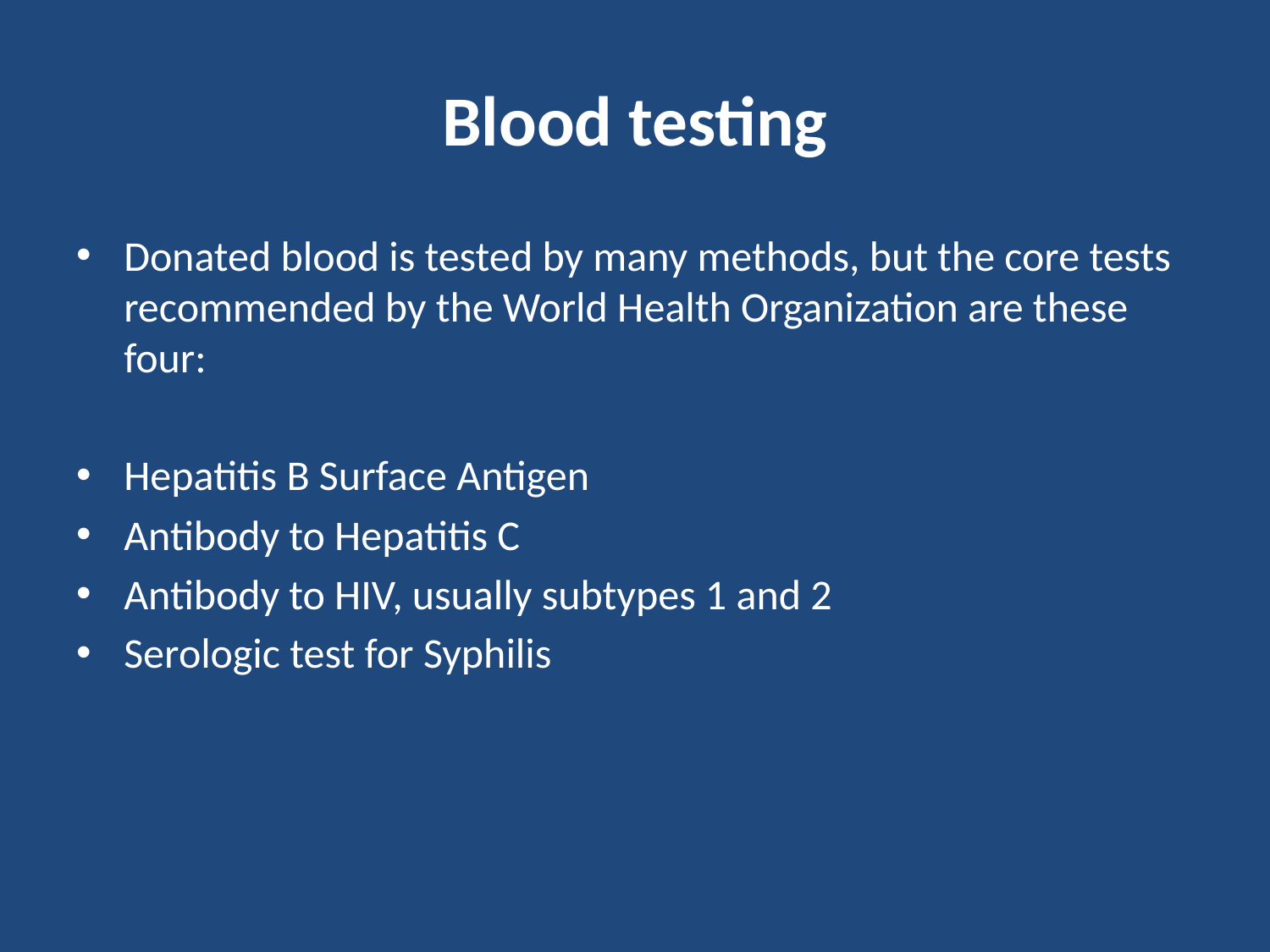

# Blood testing
Donated blood is tested by many methods, but the core tests recommended by the World Health Organization are these four:

Hepatitis B Surface Antigen
Antibody to Hepatitis C
Antibody to HIV, usually subtypes 1 and 2
Serologic test for Syphilis